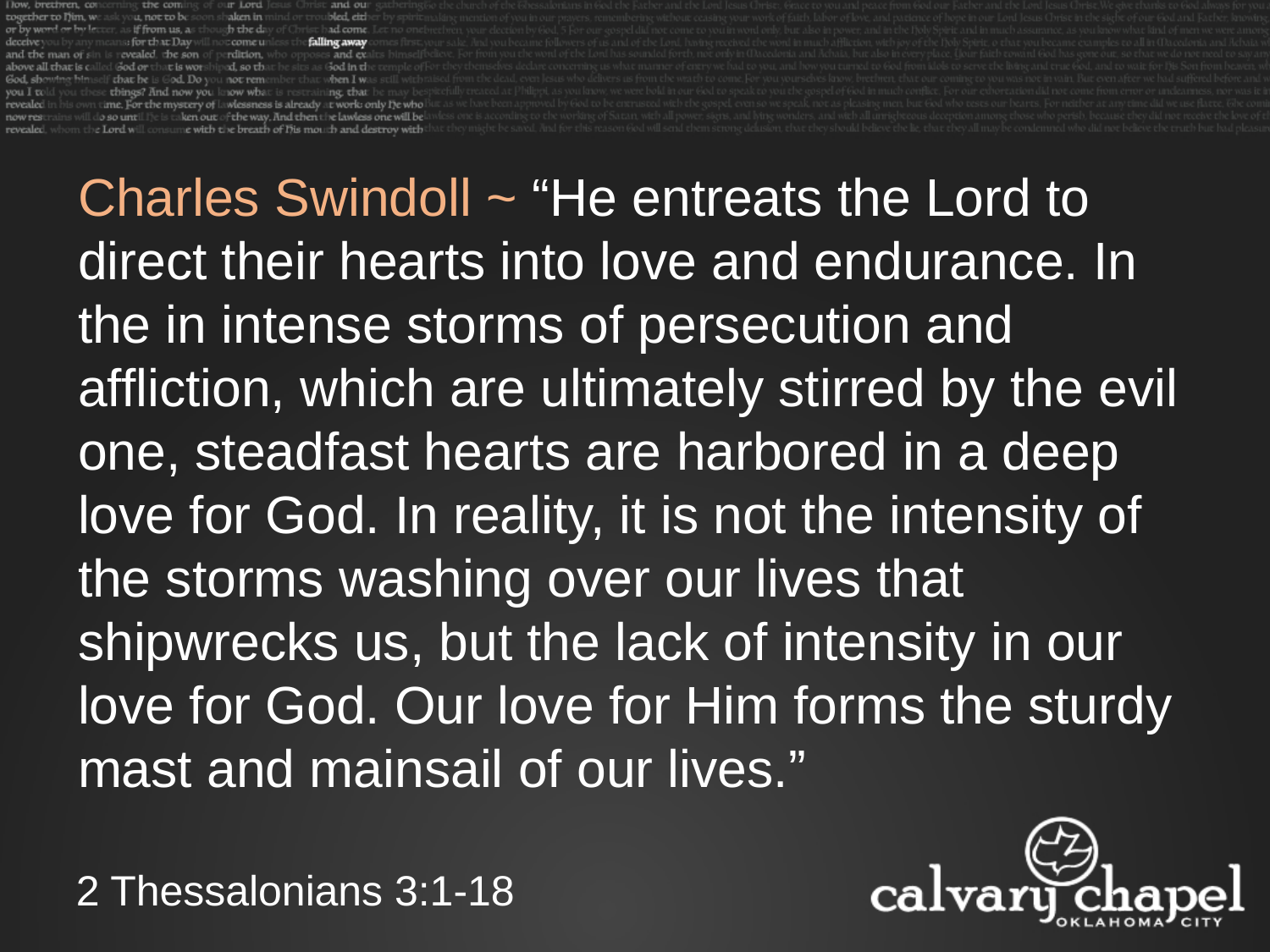

Charles Swindoll ~ “He entreats the Lord to direct their hearts into love and endurance. In the in intense storms of persecution and affliction, which are ultimately stirred by the evil one, steadfast hearts are harbored in a deep love for God. In reality, it is not the intensity of the storms washing over our lives that shipwrecks us, but the lack of intensity in our love for God. Our love for Him forms the sturdy mast and mainsail of our lives.”
2 Thessalonians 3:1-18